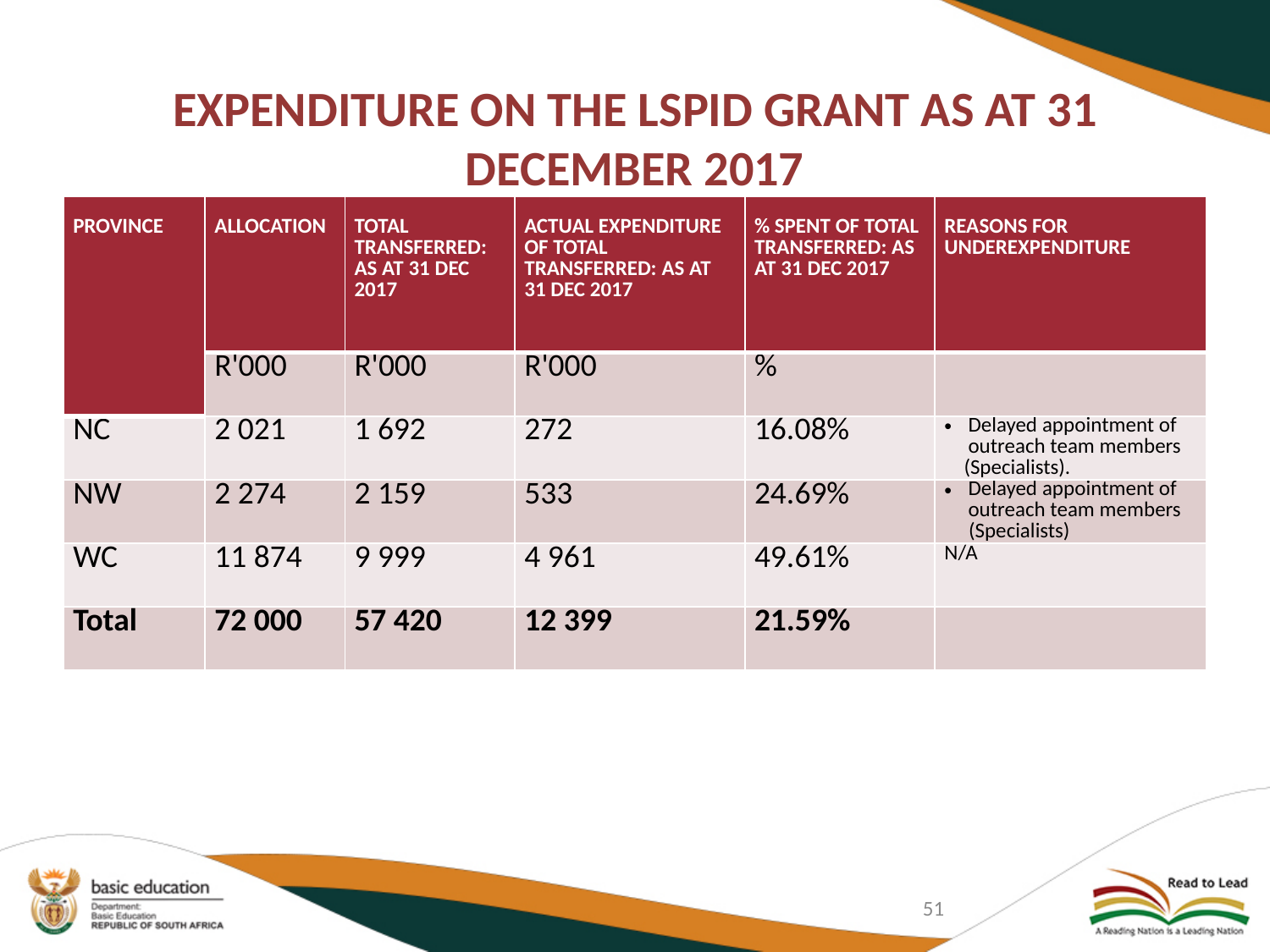

# EXPENDITURE ON THE LSPID GRANT AS AT 31 DECEMBER 2017
| PROVINCE | ALLOCATION | TOTAL TRANSFERRED: AS AT 31 DEC 2017 | ACTUAL EXPENDITURE OF TOTAL TRANSFERRED: AS AT 31 DEC 2017 | % SPENT OF TOTAL TRANSFERRED: AS AT 31 DEC 2017 | REASONS FOR UNDEREXPENDITURE |
| --- | --- | --- | --- | --- | --- |
|  | R'000 | R'000 | R'000 | % |  |
| NC | 2 021 | 1 692 | 272 | 16.08% | Delayed appointment of outreach team members (Specialists). |
| NW | 2 274 | 2 159 | 533 | 24.69% | Delayed appointment of outreach team members (Specialists) |
| WC | 11 874 | 9 999 | 4 961 | 49.61% | N/A |
| Total | 72 000 | 57 420 | 12 399 | 21.59% |  |
51